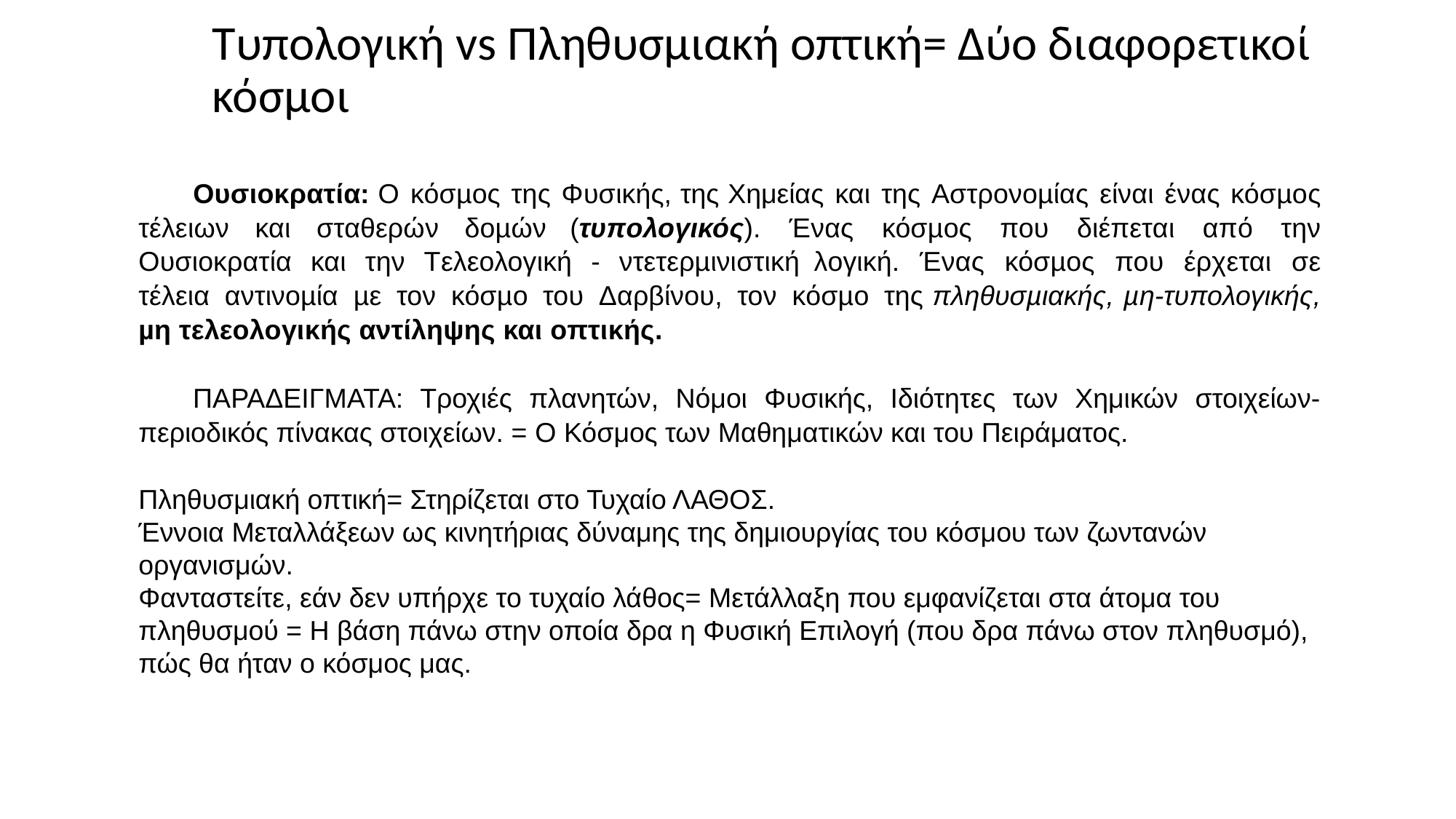

# Τυπολογική vs Πληθυσμιακή οπτική= Δύο διαφορετικοί κόσμοι
Ουσιοκρατία: Ο κόσµος της Φυσικής, της Χημείας και της Αστρονοµίας είναι ένας κόσµος τέλειων και σταθερών δοµών (τυπολογικός). Ένας κόσµος που διέπεται από την Ουσιοκρατία και την Τελεολογική - ντετερµινιστική λογική. Ένας κόσµος που έρχεται σε τέλεια αντινοµία µε τον κόσµο του Δαρβίνου, τον κόσµο της πληθυσµιακής, µη-τυπολογικής, µη τελεολογικής αντίληψης και οπτικής.

ΠΑΡΑΔΕΙΓΜΑΤΑ: Τροχιές πλανητών, Νόμοι Φυσικής, Ιδιότητες των Χημικών στοιχείων-περιοδικός πίνακας στοιχείων. = Ο Κόσμος των Μαθηματικών και του Πειράματος.

Πληθυσμιακή οπτική= Στηρίζεται στο Τυχαίο ΛΑΘΟΣ.
Έννοια Μεταλλάξεων ως κινητήριας δύναμης της δημιουργίας του κόσμου των ζωντανών οργανισμών.
Φανταστείτε, εάν δεν υπήρχε το τυχαίο λάθος= Μετάλλαξη που εμφανίζεται στα άτομα του πληθυσμού = Η βάση πάνω στην οποία δρα η Φυσική Επιλογή (που δρα πάνω στον πληθυσμό), πώς θα ήταν ο κόσμος μας.